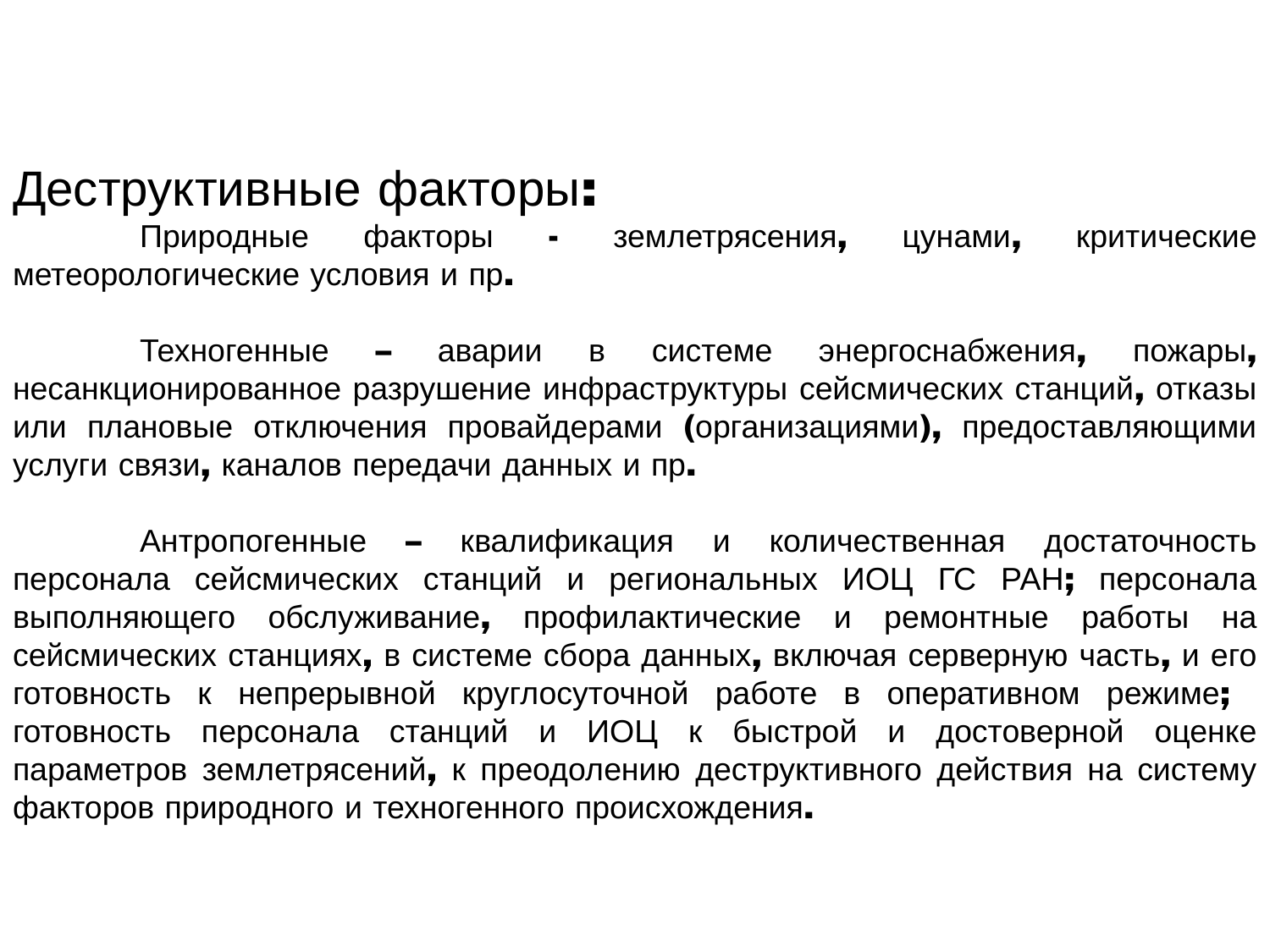

Деструктивные факторы:
	Природные факторы - землетрясения, цунами, критические метеорологические условия и пр.

	Техногенные – аварии в системе энергоснабжения, пожары, несанкционированное разрушение инфраструктуры сейсмических станций, отказы или плановые отключения провайдерами (организациями), предоставляющими услуги связи, каналов передачи данных и пр.

	Антропогенные – квалификация и количественная достаточность персонала сейсмических станций и региональных ИОЦ ГС РАН; персонала выполняющего обслуживание, профилактические и ремонтные работы на сейсмических станциях, в системе сбора данных, включая серверную часть, и его готовность к непрерывной круглосуточной работе в оперативном режиме;  готовность персонала станций и ИОЦ к быстрой и достоверной оценке параметров землетрясений, к преодолению деструктивного действия на систему факторов природного и техногенного происхождения.